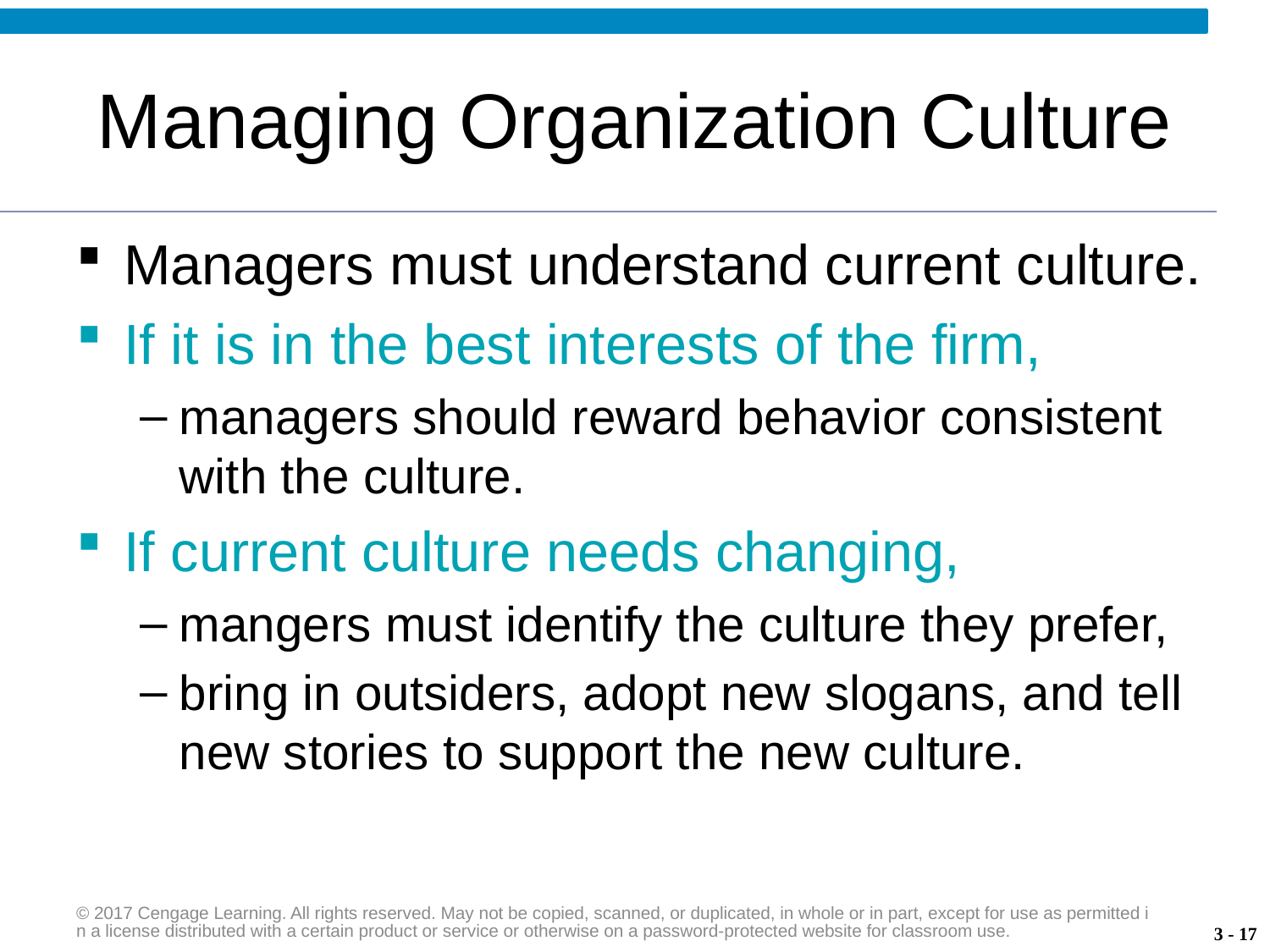

# Managing Organization Culture
Managers must understand current culture.
If it is in the best interests of the firm,
managers should reward behavior consistent with the culture.
If current culture needs changing,
mangers must identify the culture they prefer,
bring in outsiders, adopt new slogans, and tell new stories to support the new culture.
© 2017 Cengage Learning. All rights reserved. May not be copied, scanned, or duplicated, in whole or in part, except for use as permitted in a license distributed with a certain product or service or otherwise on a password-protected website for classroom use.